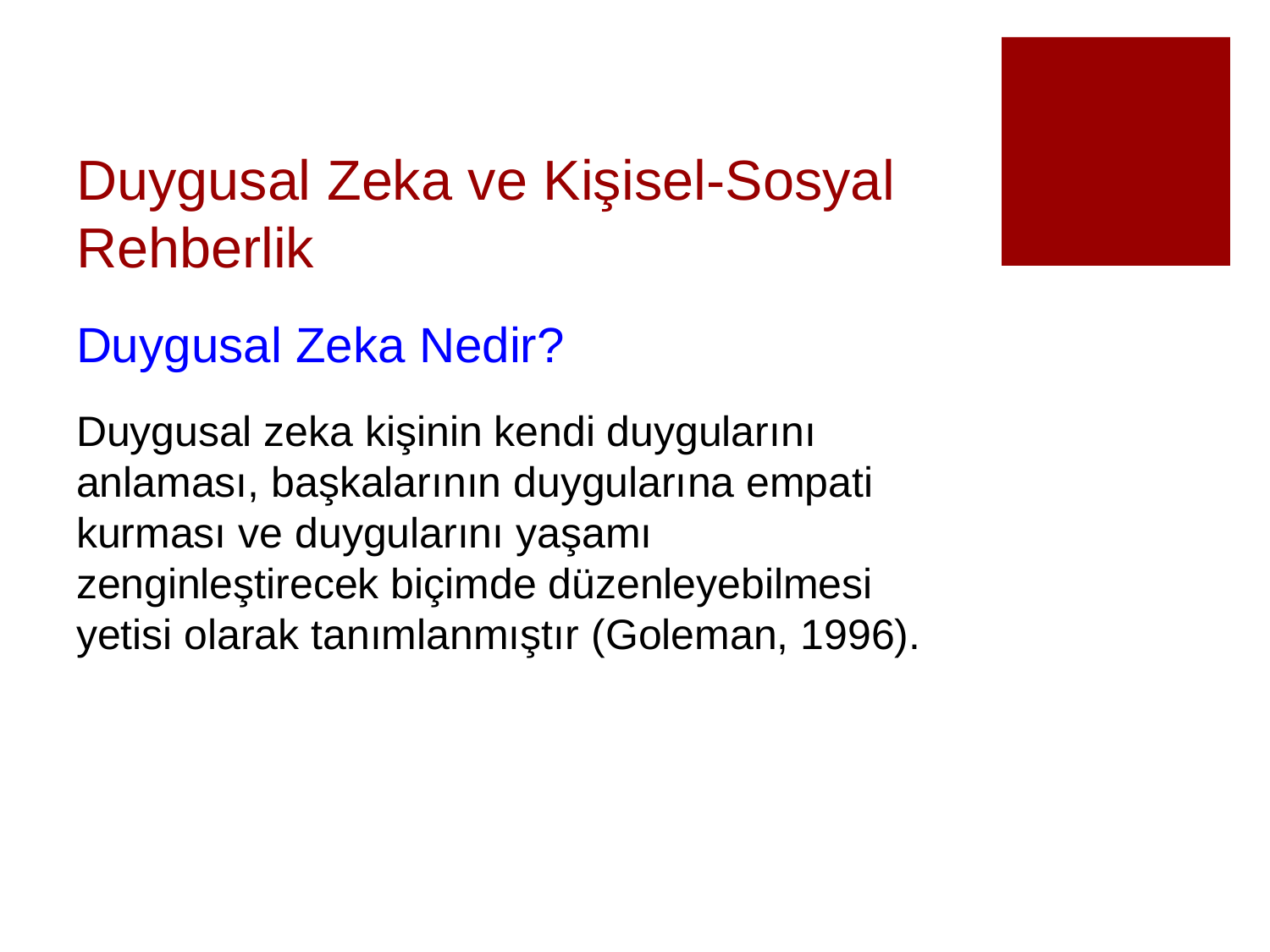

# Duygusal Zeka ve Kişisel-Sosyal Rehberlik
Duygusal Zeka Nedir?
Duygusal zeka kişinin kendi duygularını anlaması, başkalarının duygularına empati kurması ve duygularını yaşamı zenginleştirecek biçimde düzenleyebilmesi yetisi olarak tanımlanmıştır (Goleman, 1996).